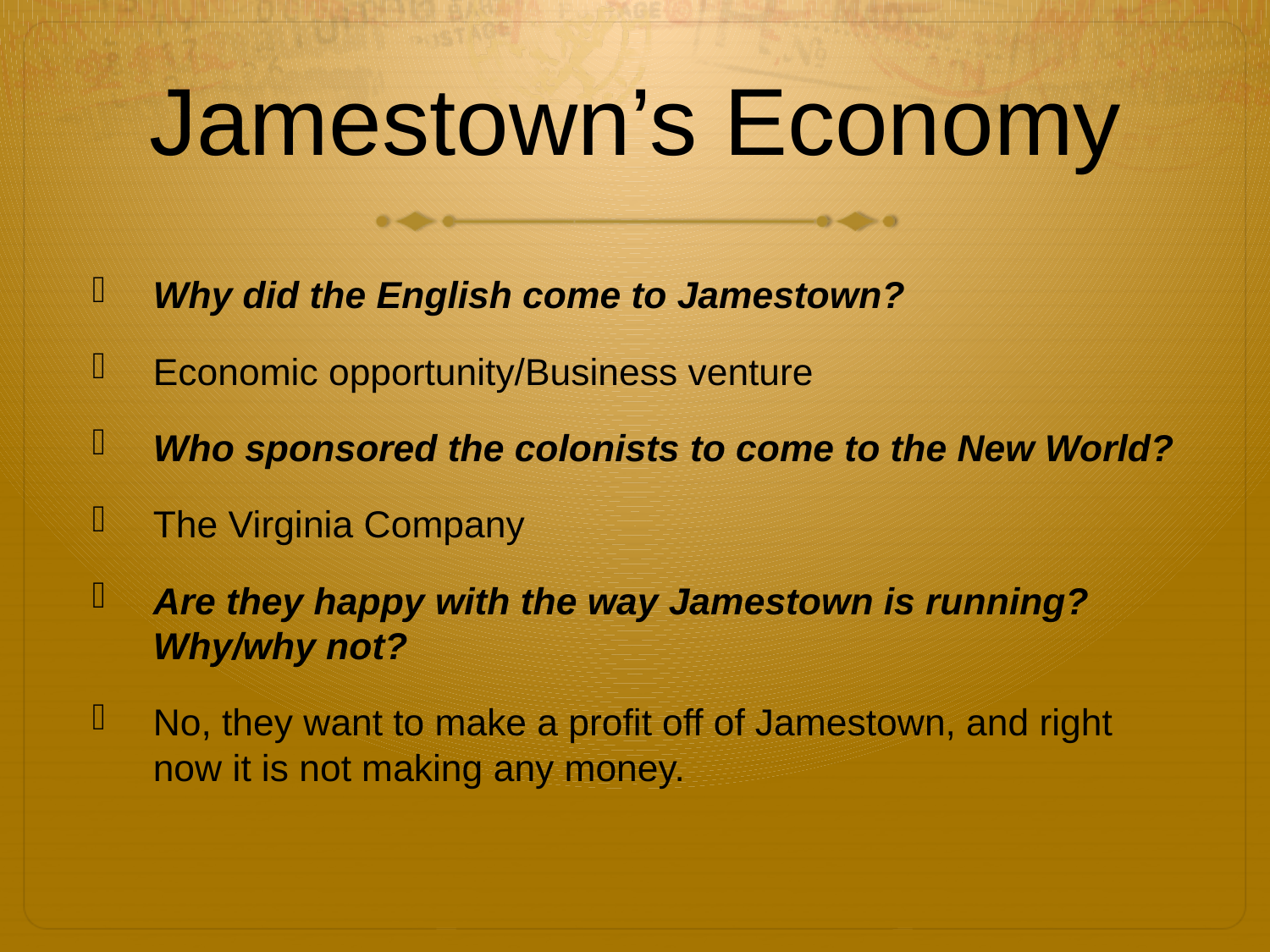

# Jamestown’s Economy
Why did the English come to Jamestown?
Economic opportunity/Business venture
Who sponsored the colonists to come to the New World?
The Virginia Company
Are they happy with the way Jamestown is running? Why/why not?
No, they want to make a profit off of Jamestown, and right now it is not making any money.